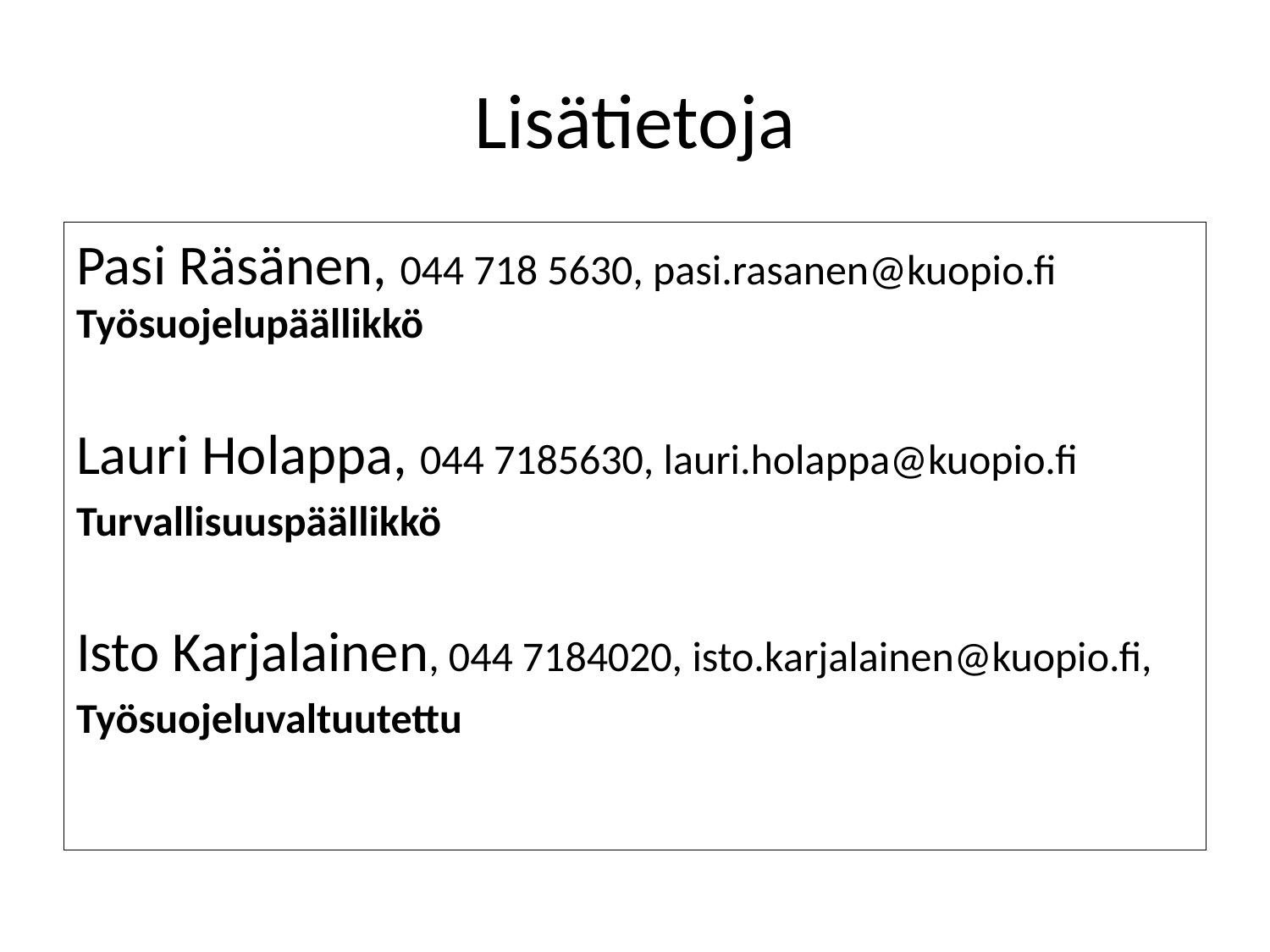

# Lisätietoja
Pasi Räsänen, 044 718 5630, pasi.rasanen@kuopio.fi Työsuojelupäällikkö

Lauri Holappa, 044 7185630, lauri.holappa@kuopio.fi
Turvallisuuspäällikkö

Isto Karjalainen, 044 7184020, isto.karjalainen@kuopio.fi,
Työsuojeluvaltuutettu